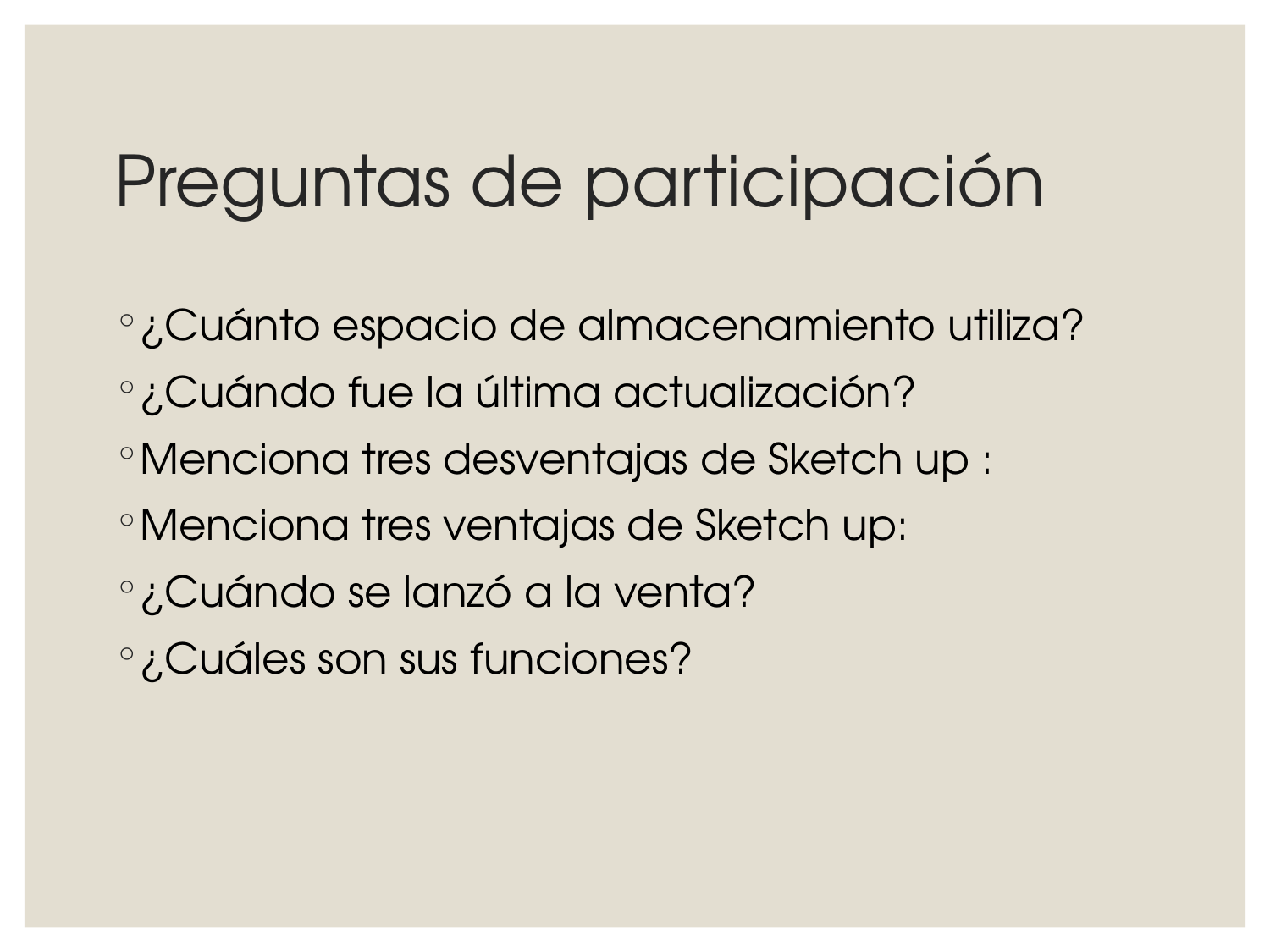

# Preguntas de participación
¿Cuánto espacio de almacenamiento utiliza?
¿Cuándo fue la última actualización?
Menciona tres desventajas de Sketch up :
Menciona tres ventajas de Sketch up:
¿Cuándo se lanzó a la venta?
¿Cuáles son sus funciones?